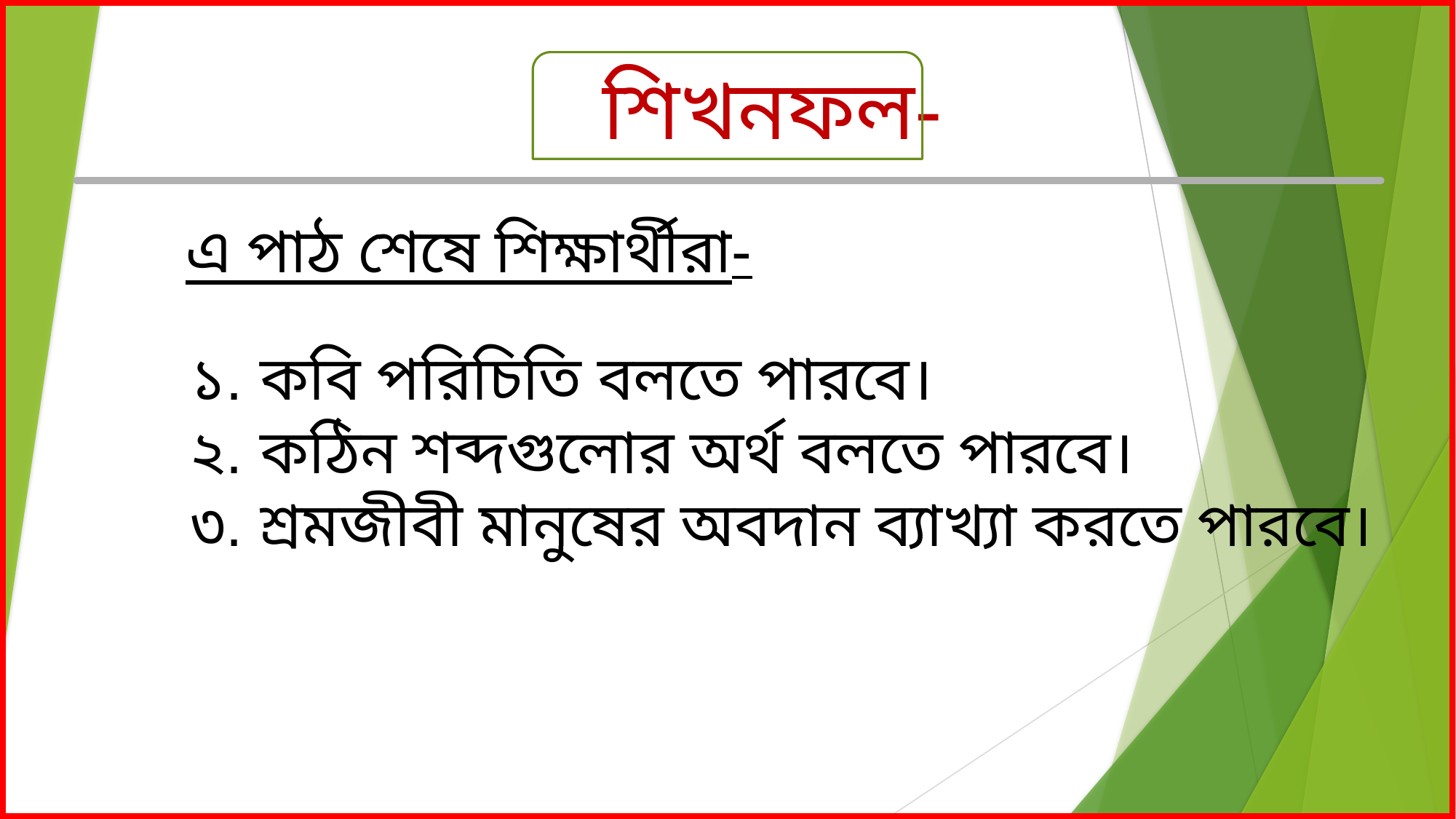

শিখনফল-
এ পাঠ শেষে শিক্ষার্থীরা-
১. কবি পরিচিতি বলতে পারবে।
২. কঠিন শব্দগুলোর অর্থ বলতে পারবে।
৩. শ্রমজীবী মানুষের অবদান ব্যাখ্যা করতে পারবে।